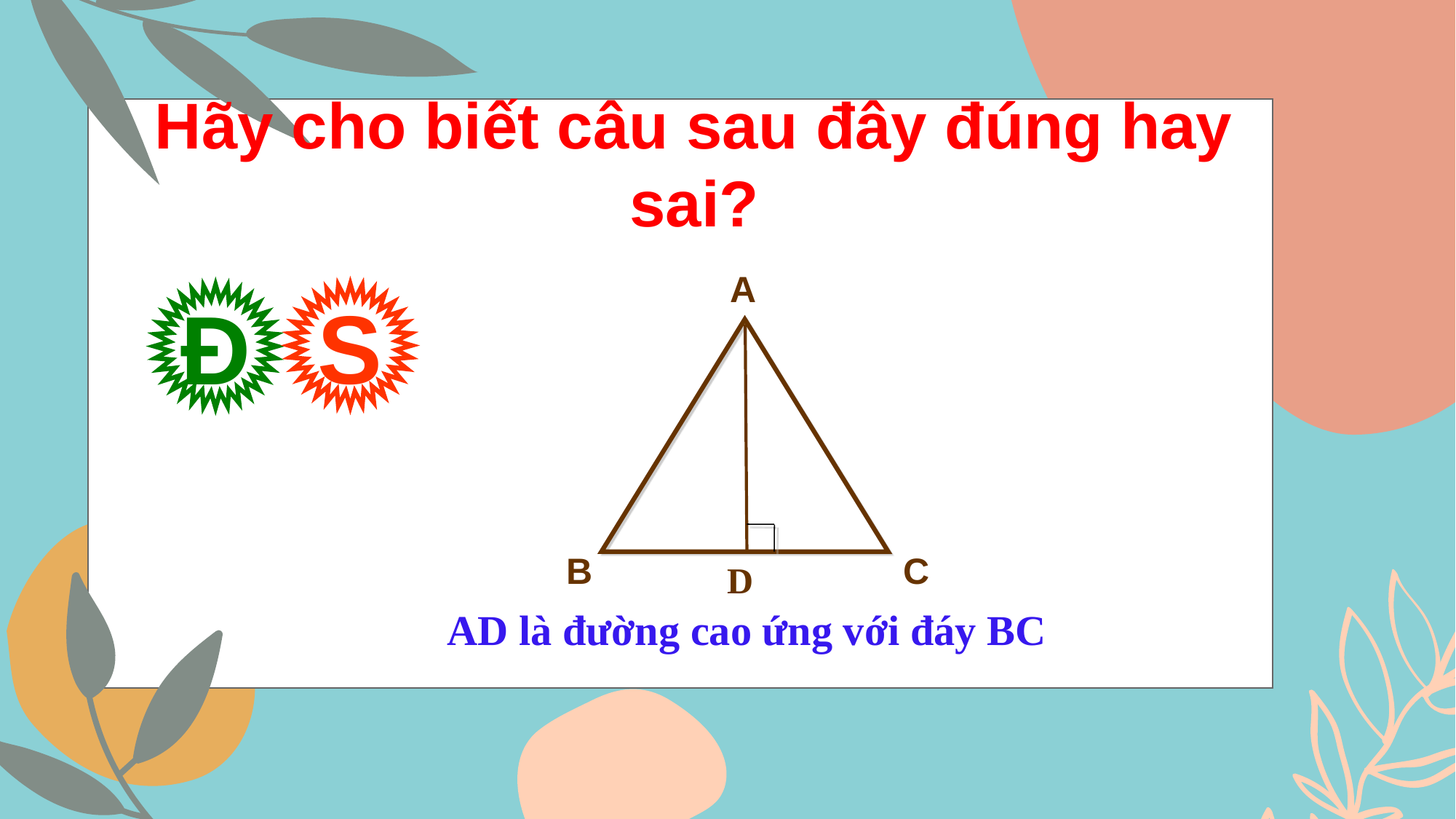

Hãy cho biết câu sau đây đúng hay sai?

A

B
C

D
S
Đ
AD là đường cao ứng với đáy BC